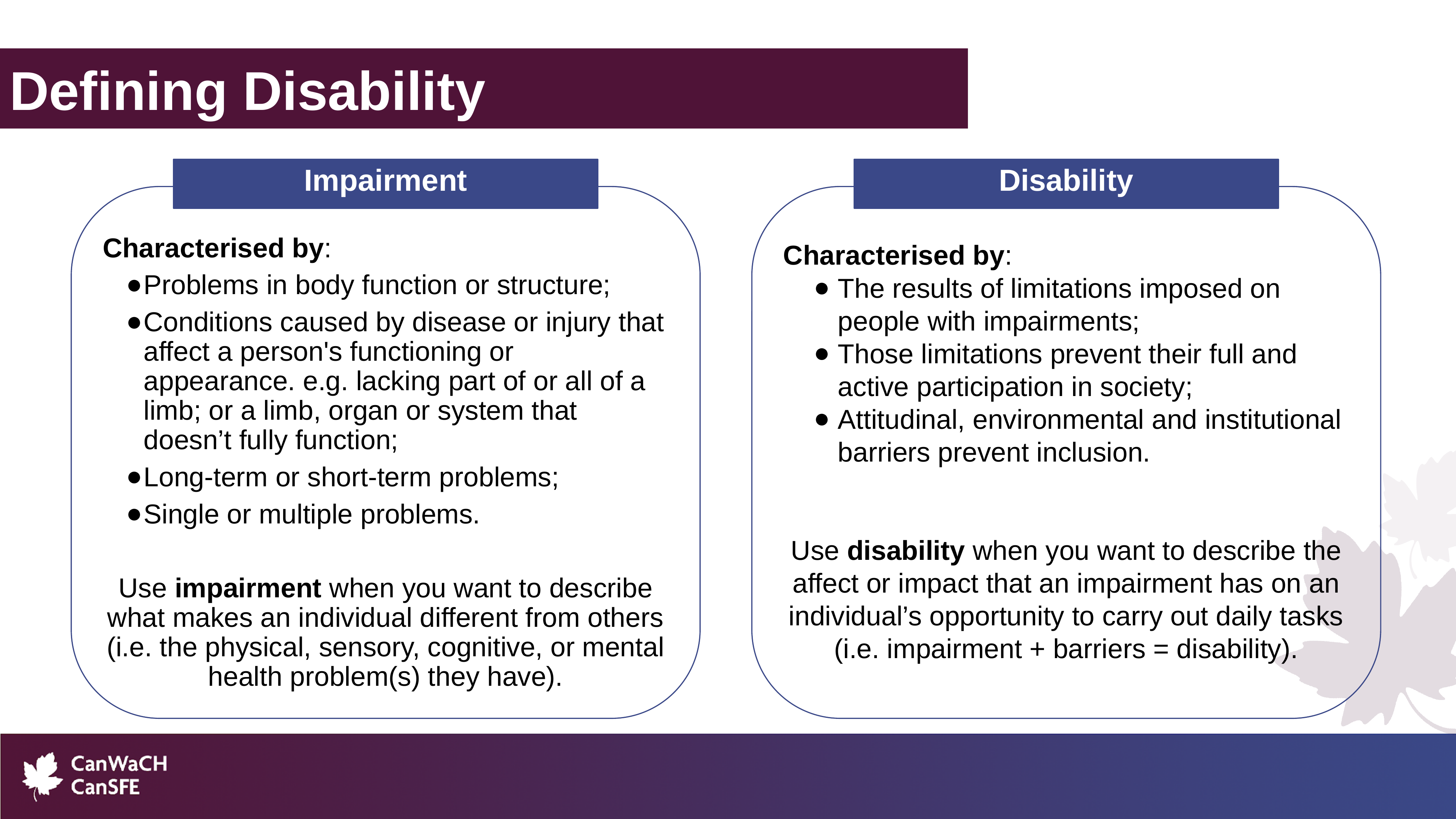

Defining Disability
Impairment
Disability

Characterised by:
The results of limitations imposed on people with impairments;
Those limitations prevent their full and active participation in society;
Attitudinal, environmental and institutional barriers prevent inclusion.

Use disability when you want to describe the affect or impact that an impairment has on an individual’s opportunity to carry out daily tasks (i.e. impairment + barriers = disability).

Characterised by:
Problems in body function or structure;
Conditions caused by disease or injury that affect a person's functioning or appearance. e.g. lacking part of or all of a limb; or a limb, organ or system that doesn’t fully function;
Long-term or short-term problems;
Single or multiple problems.

Use impairment when you want to describe what makes an individual different from others (i.e. the physical, sensory, cognitive, or mental health problem(s) they have).